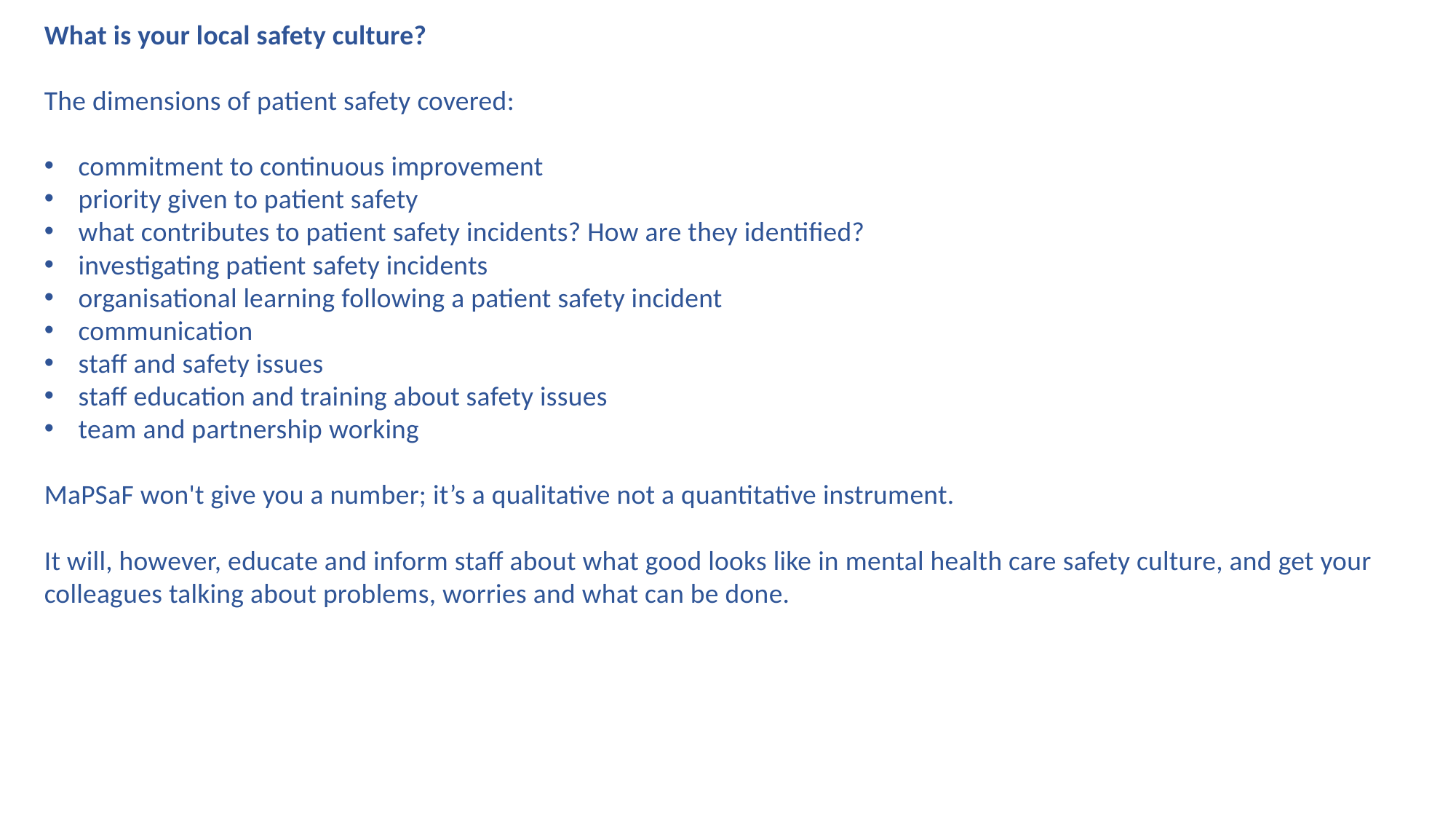

What is your local safety culture?

The dimensions of patient safety covered:

commitment to continuous improvement
priority given to patient safety
what contributes to patient safety incidents? How are they identified?
investigating patient safety incidents
organisational learning following a patient safety incident
communication
staff and safety issues
staff education and training about safety issues
team and partnership working

MaPSaF won't give you a number; it’s a qualitative not a quantitative instrument.

It will, however, educate and inform staff about what good looks like in mental health care safety culture, and get your colleagues talking about problems, worries and what can be done.